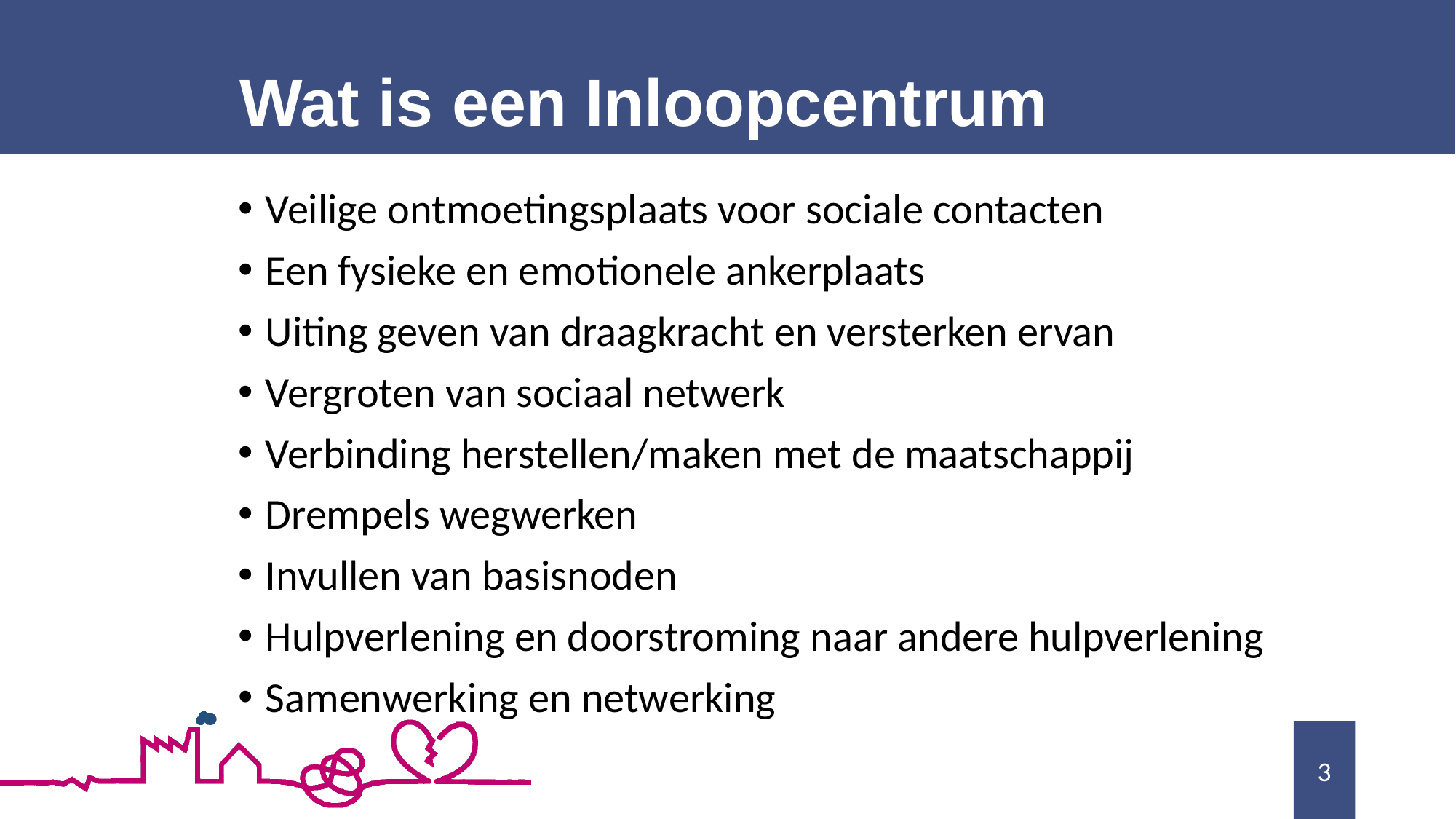

# Wat is een Inloopcentrum
Veilige ontmoetingsplaats voor sociale contacten
Een fysieke en emotionele ankerplaats
Uiting geven van draagkracht en versterken ervan
Vergroten van sociaal netwerk
Verbinding herstellen/maken met de maatschappij
Drempels wegwerken
Invullen van basisnoden
Hulpverlening en doorstroming naar andere hulpverlening
Samenwerking en netwerking